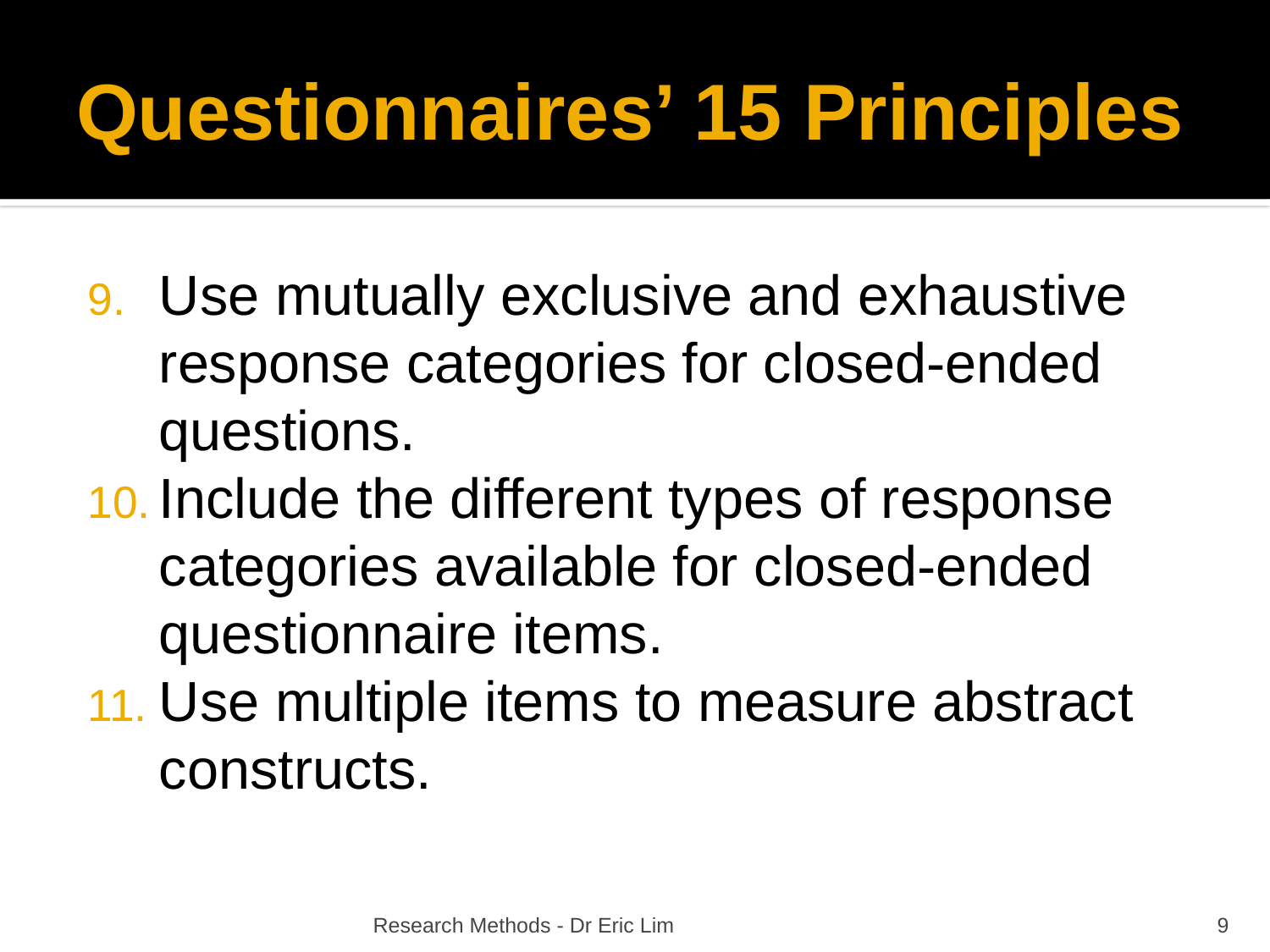

# Questionnaires’ 15 Principles
Use mutually exclusive and exhaustive response categories for closed-ended questions.
Include the different types of response categories available for closed-ended questionnaire items.
Use multiple items to measure abstract constructs.

Research Methods - Dr Eric Lim
9